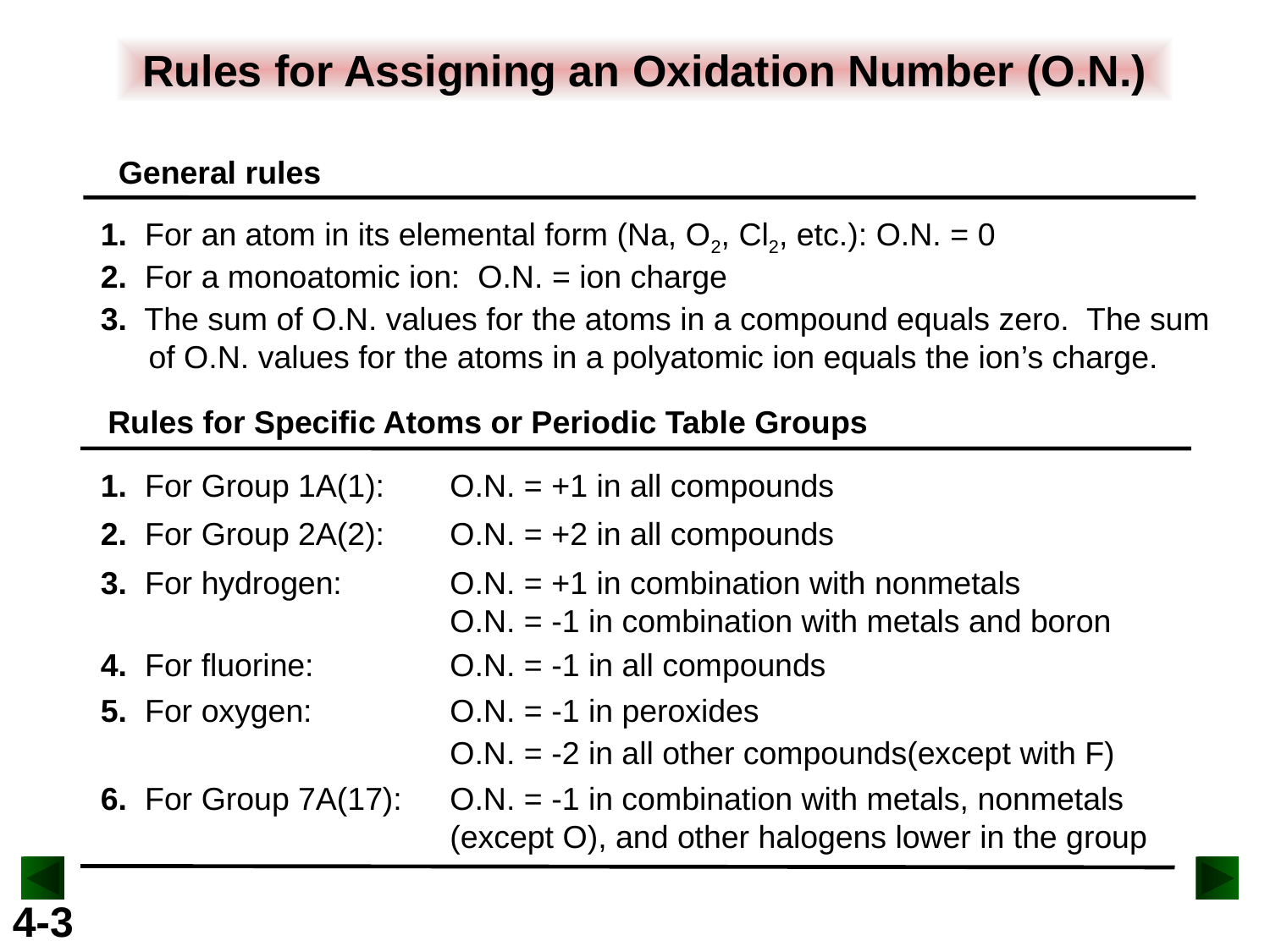

Rules for Assigning an Oxidation Number (O.N.)
General rules

1.  For an atom in its elemental form (Na, O2, Cl2, etc.): O.N. = 0
2.  For a monoatomic ion:  O.N. = ion charge
3.  The sum of O.N. values for the atoms in a compound equals zero.  The sum of O.N. values for the atoms in a polyatomic ion equals the ion’s charge.
Rules for Specific Atoms or Periodic Table Groups

1.  For Group 1A(1):
O.N. = +1 in all compounds
2.  For Group 2A(2):
O.N. = +2 in all compounds
3.  For hydrogen:
O.N. = +1 in combination with nonmetals
O.N. = -1 in combination with metals and boron
4.  For fluorine:
O.N. = -1 in all compounds
5.  For oxygen:
O.N. = -1 in peroxides
O.N. = -2 in all other compounds(except with F)
6.  For Group 7A(17):
O.N. = -1 in combination with metals, nonmetals (except O), and other halogens lower in the group